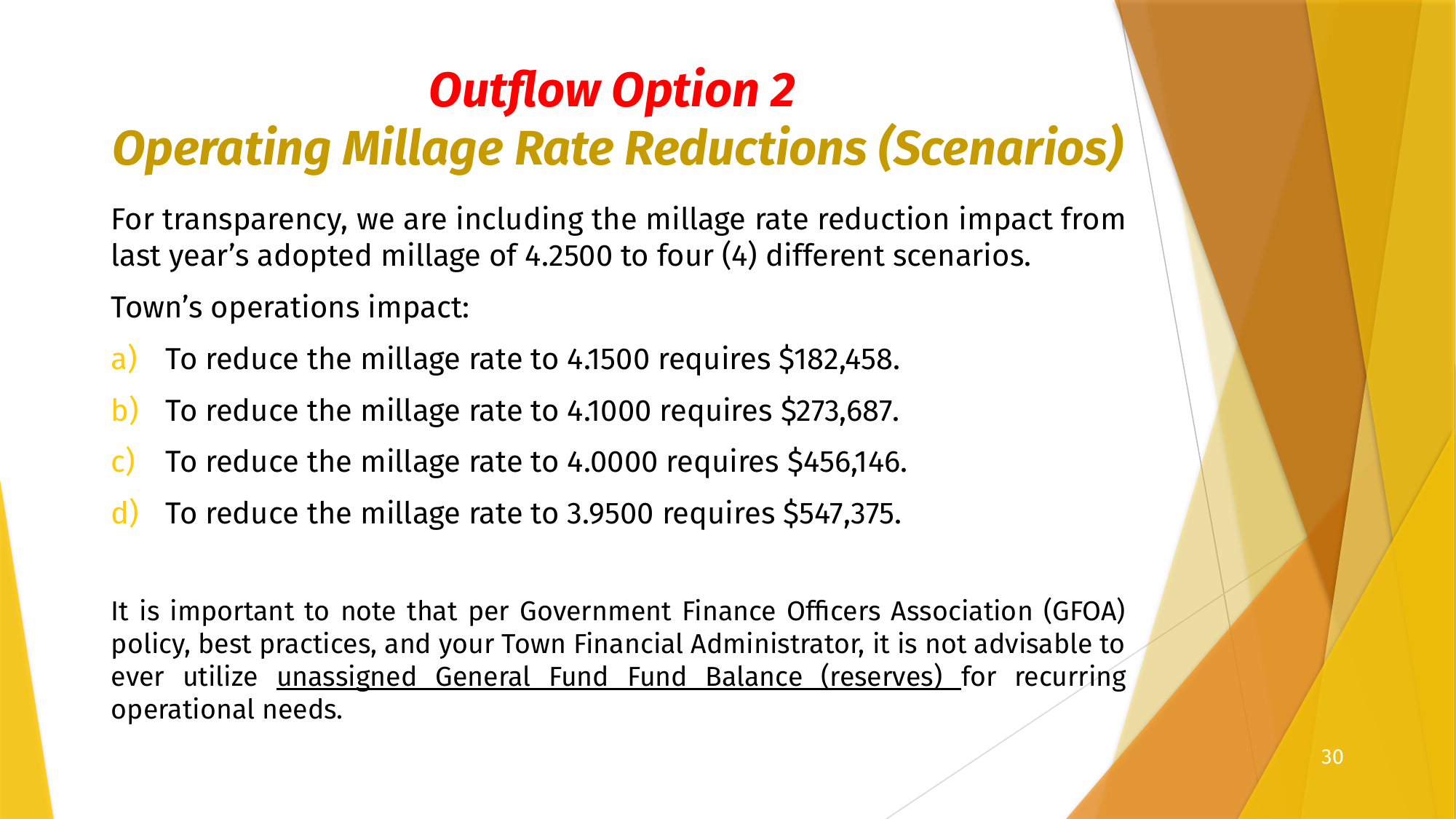

# Outflow Option 2 Operating Millage Rate Reductions (Scenarios)
For transparency, we are including the millage rate reduction impact from last year’s adopted millage of 4.2500 to four (4) different scenarios.
Town’s operations impact:
To reduce the millage rate to 4.1500 requires $182,458.
To reduce the millage rate to 4.1000 requires $273,687.
To reduce the millage rate to 4.0000 requires $456,146.
To reduce the millage rate to 3.9500 requires $547,375.

It is important to note that per Government Finance Officers Association (GFOA) policy, best practices, and your Town Financial Administrator, it is not advisable to ever utilize unassigned General Fund Fund Balance (reserves) for recurring operational needs.
30